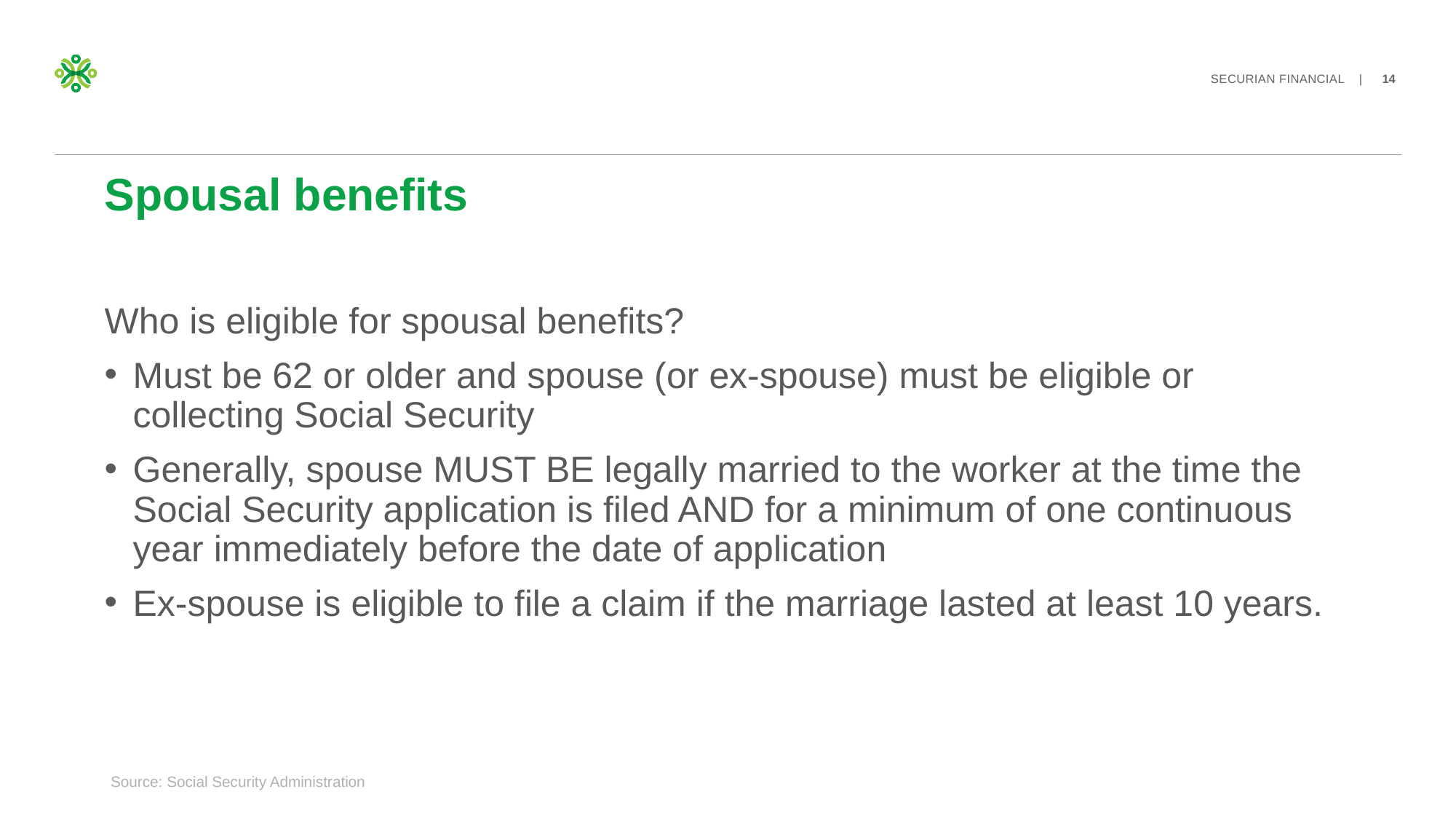

# Spousal benefits
Who is eligible for spousal benefits?
Must be 62 or older and spouse (or ex-spouse) must be eligible or collecting Social Security
Generally, spouse MUST BE legally married to the worker at the time the Social Security application is filed AND for a minimum of one continuous year immediately before the date of application
Ex-spouse is eligible to file a claim if the marriage lasted at least 10 years.
Source: Social Security Administration